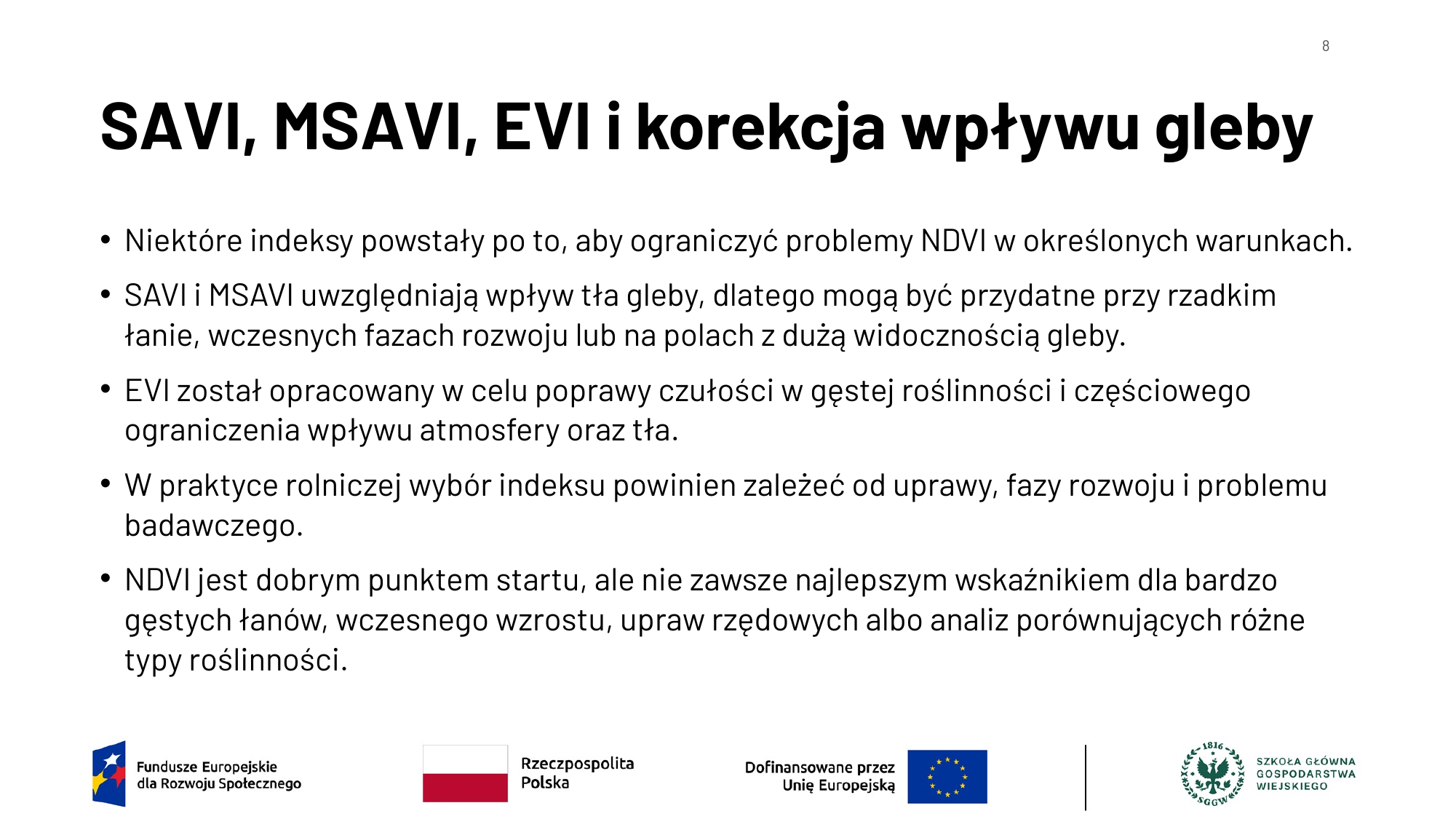

8
# SAVI, MSAVI, EVI i korekcja wpływu gleby
Niektóre indeksy powstały po to, aby ograniczyć problemy NDVI w określonych warunkach.
SAVI i MSAVI uwzględniają wpływ tła gleby, dlatego mogą być przydatne przy rzadkim łanie, wczesnych fazach rozwoju lub na polach z dużą widocznością gleby.
EVI został opracowany w celu poprawy czułości w gęstej roślinności i częściowego ograniczenia wpływu atmosfery oraz tła.
W praktyce rolniczej wybór indeksu powinien zależeć od uprawy, fazy rozwoju i problemu badawczego.
NDVI jest dobrym punktem startu, ale nie zawsze najlepszym wskaźnikiem dla bardzo gęstych łanów, wczesnego wzrostu, upraw rzędowych albo analiz porównujących różne typy roślinności.